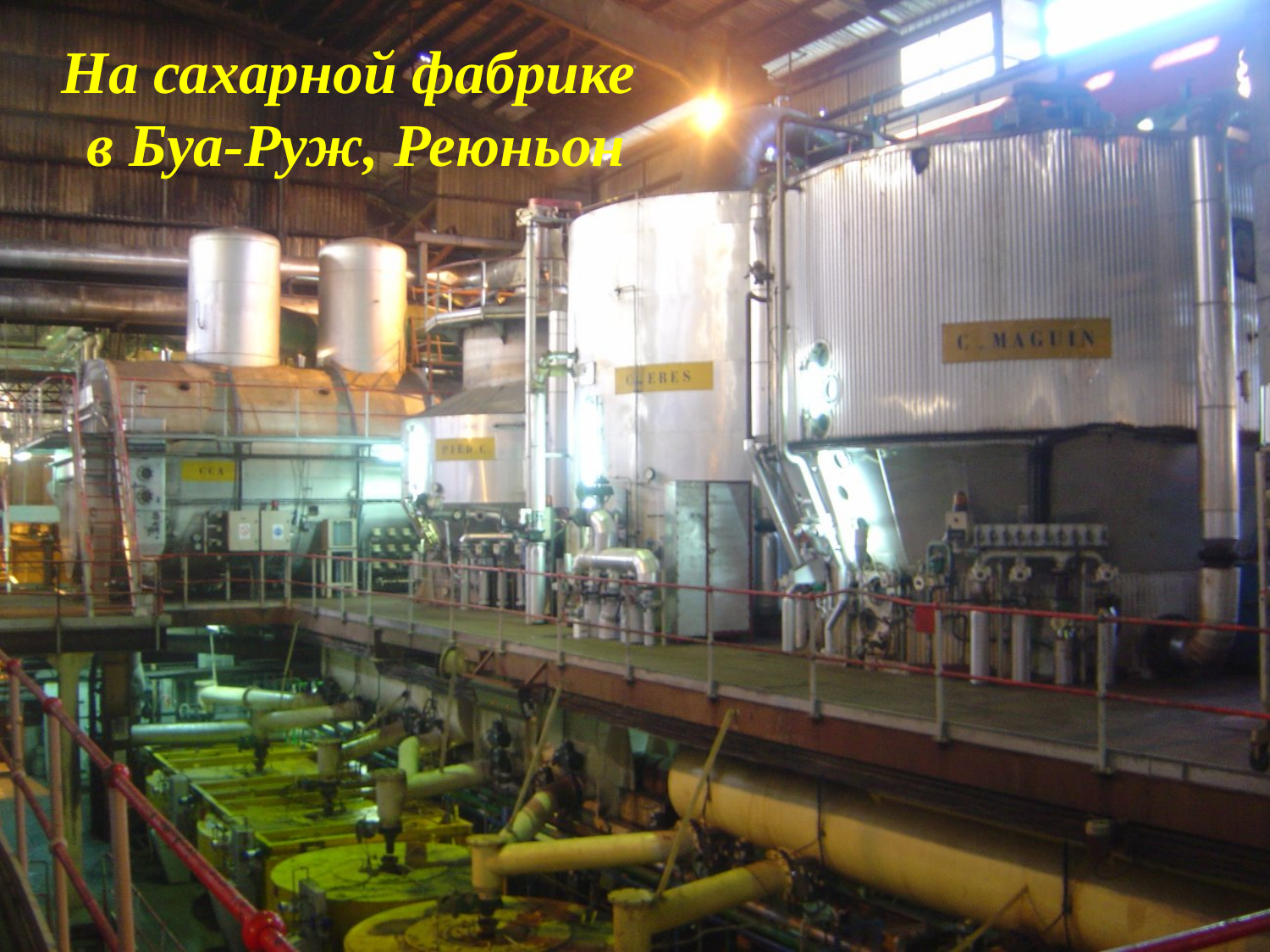

# На сахарной фабрике в Буа-Руж, Реюньон